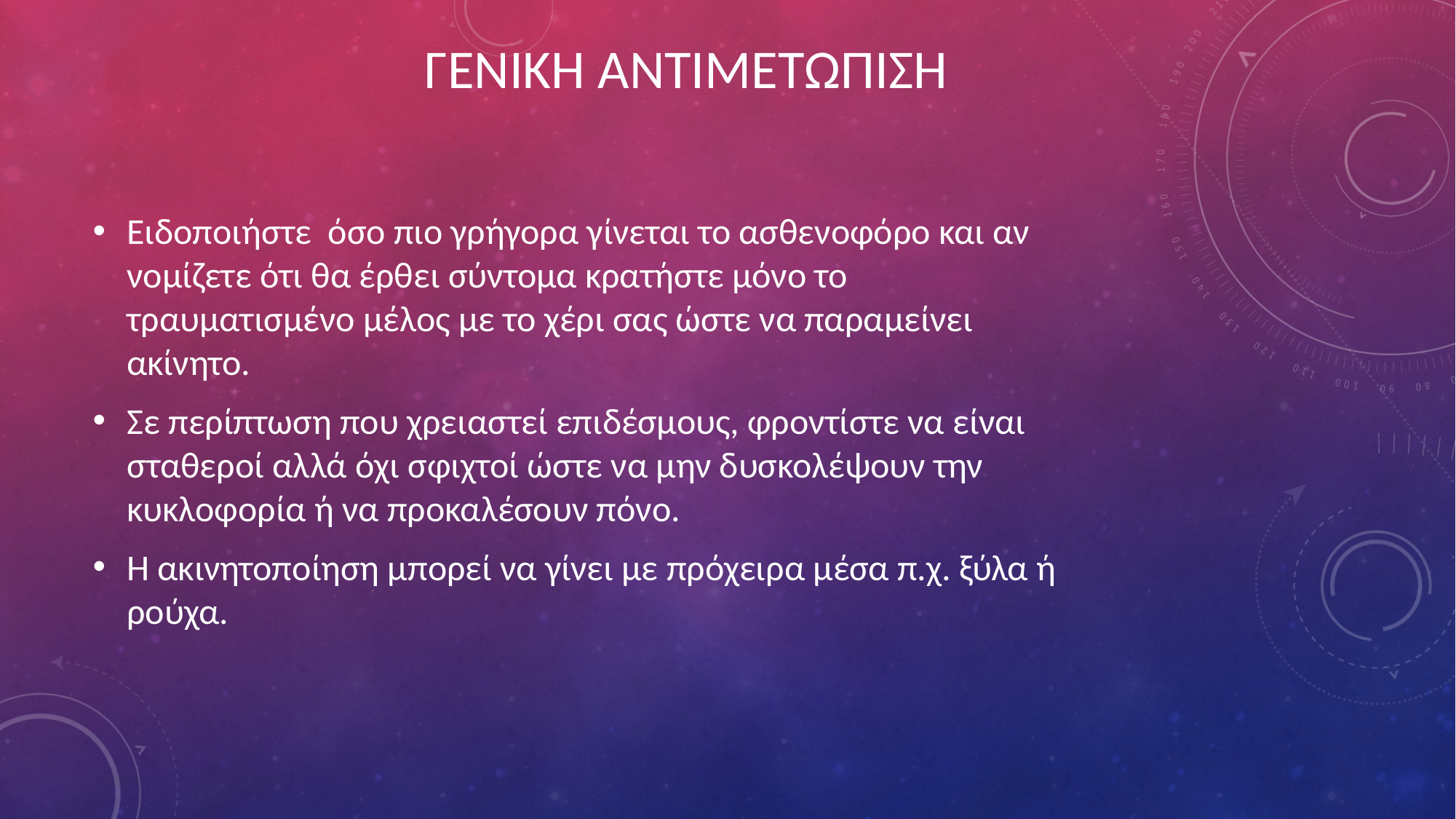

# Γενικη Αντιμετωπιση

Ειδοποιήστε  όσο πιο γρήγορα γίνεται το ασθενοφόρο και αν νομίζετε ότι θα έρθει σύντομα κρατήστε μόνο το τραυματισμένο μέλος με το χέρι σας ώστε να παραμείνει ακίνητο.
Σε περίπτωση που χρειαστεί επιδέσμους, φροντίστε να είναι σταθεροί αλλά όχι σφιχτοί ώστε να μην δυσκολέψουν την κυκλοφορία ή να προκαλέσουν πόνο.
Η ακινητοποίηση μπορεί να γίνει με πρόχειρα μέσα π.χ. ξύλα ή ρούχα.